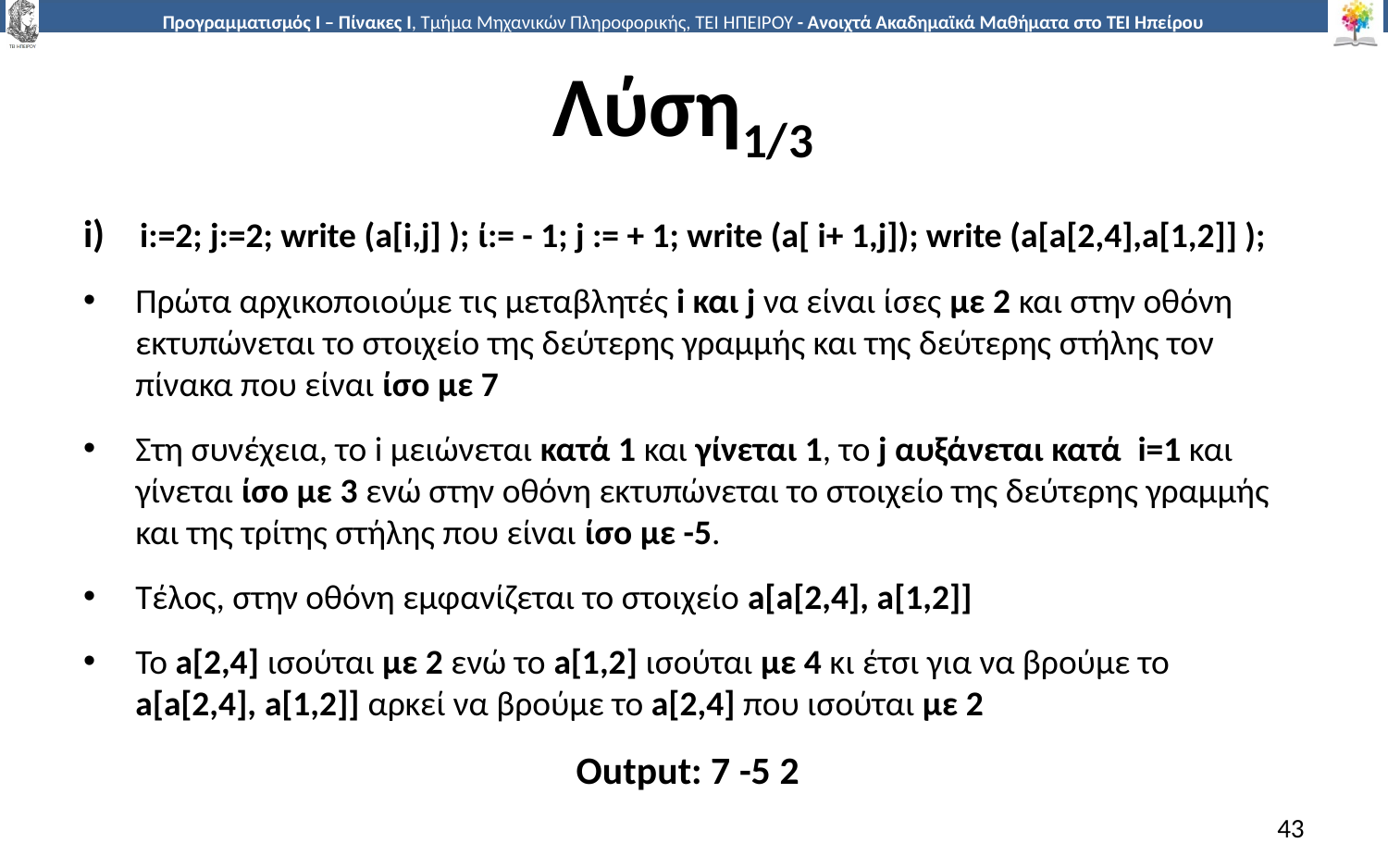

# Λύση1/3
i)    i:=2; j:=2; write (a[i,j] ); ί:= - 1; j := + 1; write (a[ i+ 1,j]); write (a[a[2,4],a[1,2]] );
Πρώτα αρχικοποιούμε τις μεταβλητές i και j να είναι ίσες με 2 και στην οθόνη εκτυπώνεται το στοιχείο της δεύτερης γραμμής και της δεύτερης στήλης τον πίνακα που είναι ίσο με 7
Στη συνέχεια, το i μειώνεται κατά 1 και γίνεται 1, το j αυξάνεται κατά  i=1 και γίνεται ίσο με 3 ενώ στην οθόνη εκτυπώνεται το στοιχείο της δεύτερης γραμμής και της τρίτης στήλης που είναι ίσο με -5.
Τέλος, στην οθόνη εμφανίζεται το στοιχείο a[a[2,4], a[1,2]]
Το a[2,4] ισούται με 2 ενώ το a[1,2] ισούται με 4 κι έτσι για να βρούμε το a[a[2,4], a[1,2]] αρκεί να βρούμε το a[2,4] που ισούται με 2
Output: 7 -5 2
43